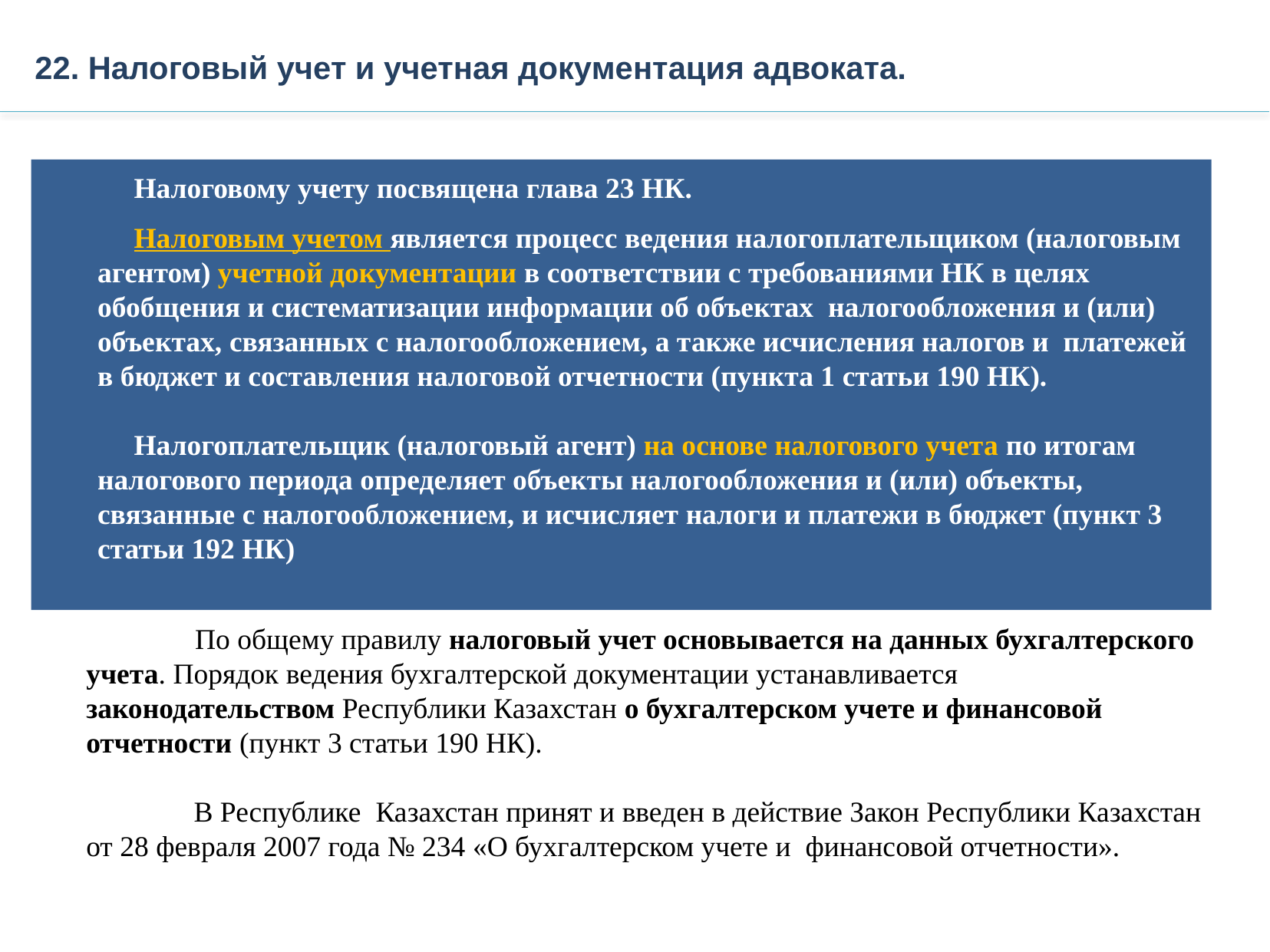

22. Налоговый учет и учетная документация адвоката.

       По общему правилу налоговый учет основывается на данных бухгалтерского учета. Порядок ведения бухгалтерской документации устанавливается законодательством Республики Казахстан о бухгалтерском учете и финансовой отчетности (пункт 3 статьи 190 НК).

       В Республике  Казахстан принят и введен в действие Закон Республики Казахстан  от 28 февраля 2007 года № 234 «О бухгалтерском учете и  финансовой отчетности».

     Налоговому учету посвящена глава 23 НК.

     Налоговым учетом является процесс ведения налогоплательщиком (налоговым агентом) учетной документации в соответствии с требованиями НК в целях обобщения и систематизации информации об объектах  налогообложения и (или) объектах, связанных с налогообложением, а также исчисления налогов и  платежей в бюджет и составления налоговой отчетности (пункта 1 статьи 190 НК).

     Налогоплательщик (налоговый агент) на основе налогового учета по итогам налогового периода определяет объекты налогообложения и (или) объекты, связанные с налогообложением, и исчисляет налоги и платежи в бюджет (пункт 3 статьи 192 НК)